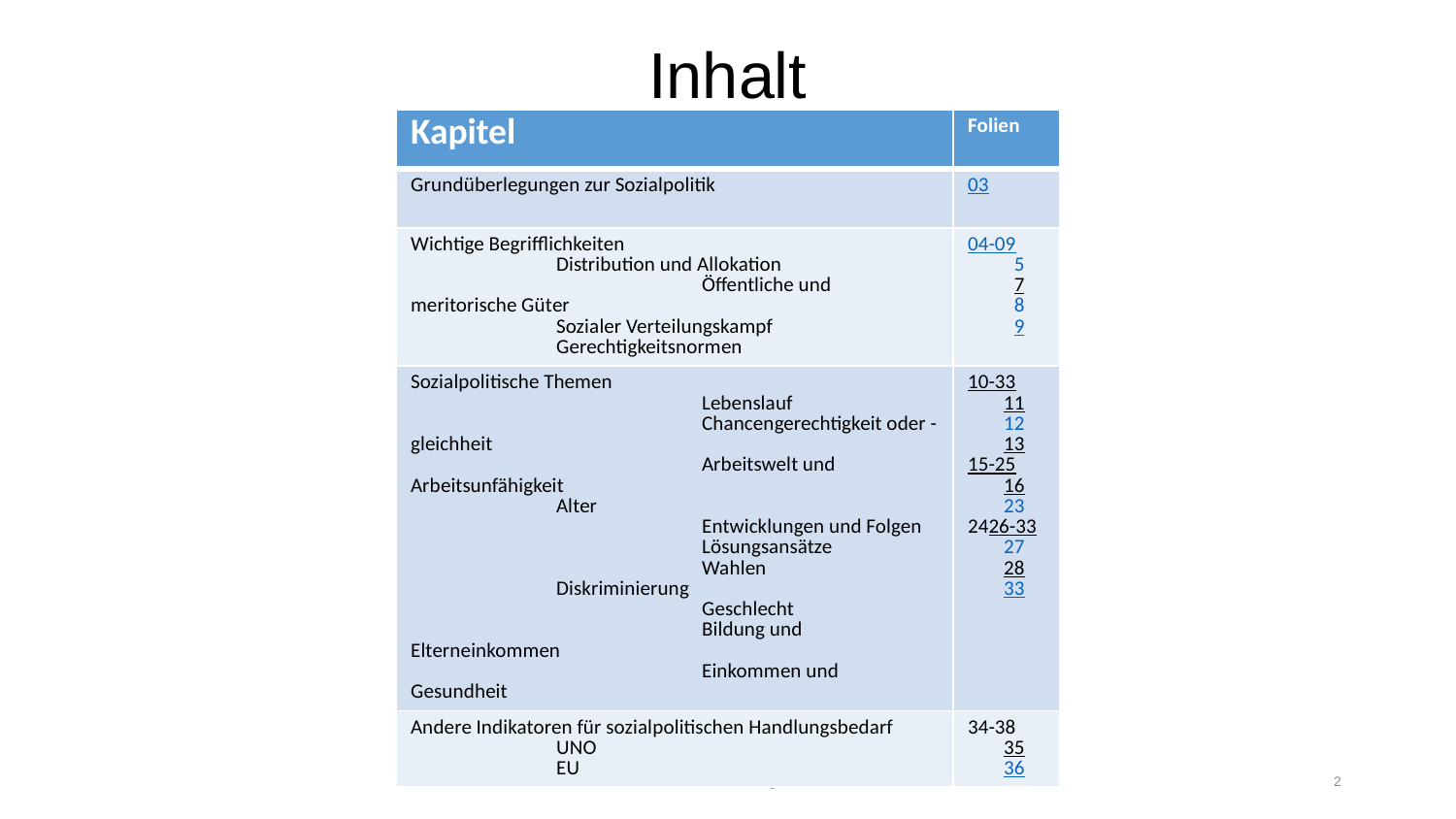

# Inhalt
| Kapitel | Folien |
| --- | --- |
| Grundüberlegungen zur Sozialpolitik | 03 |
| Wichtige Begrifflichkeiten Distribution und Allokation Öffentliche und meritorische Güter Sozialer Verteilungskampf Gerechtigkeitsnormen | 04-09 5 7 8 9 |
| Sozialpolitische Themen Lebenslauf Chancengerechtigkeit oder -gleichheit Arbeitswelt und Arbeitsunfähigkeit Alter Entwicklungen und Folgen Lösungsansätze Wahlen Diskriminierung Geschlecht Bildung und Elterneinkommen Einkommen und Gesundheit | 10-33 11 12 13 15-25 16 23 24 26-33 27 28 33 |
| Andere Indikatoren für sozialpolitischen Handlungsbedarf UNO EU | 34-38 35 36 |
© Anselm Dohle-Beltinger 2024
2